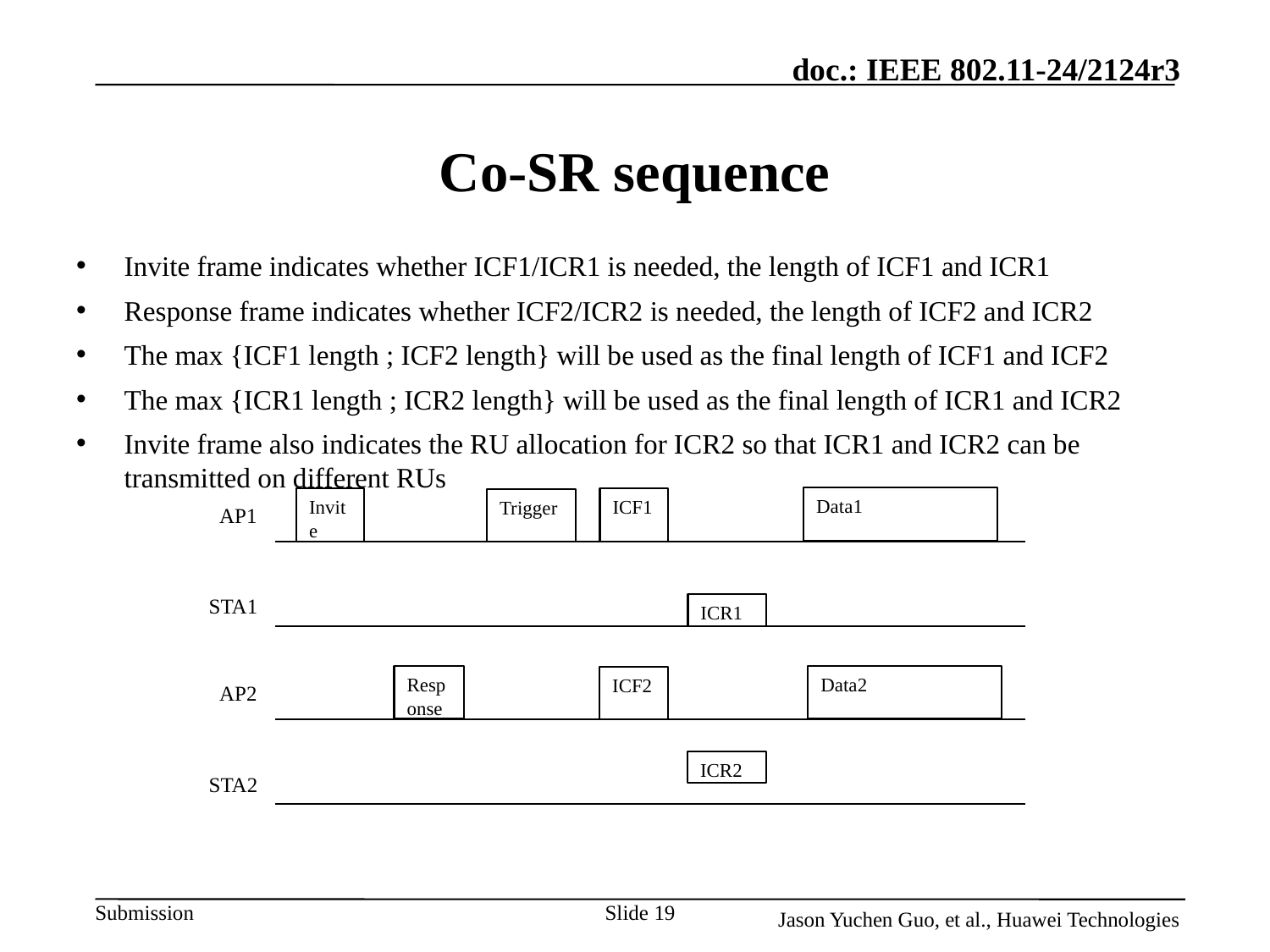

# Co-SR sequence
Invite frame indicates whether ICF1/ICR1 is needed, the length of ICF1 and ICR1
Response frame indicates whether ICF2/ICR2 is needed, the length of ICF2 and ICR2
The max {ICF1 length ; ICF2 length} will be used as the final length of ICF1 and ICF2
The max {ICR1 length ; ICR2 length} will be used as the final length of ICR1 and ICR2
Invite frame also indicates the RU allocation for ICR2 so that ICR1 and ICR2 can be transmitted on different RUs
Data1
Invite
ICF1
Trigger
AP1
STA1
ICR1
Data2
Response
ICF2
AP2
ICR2
STA2
Slide 19